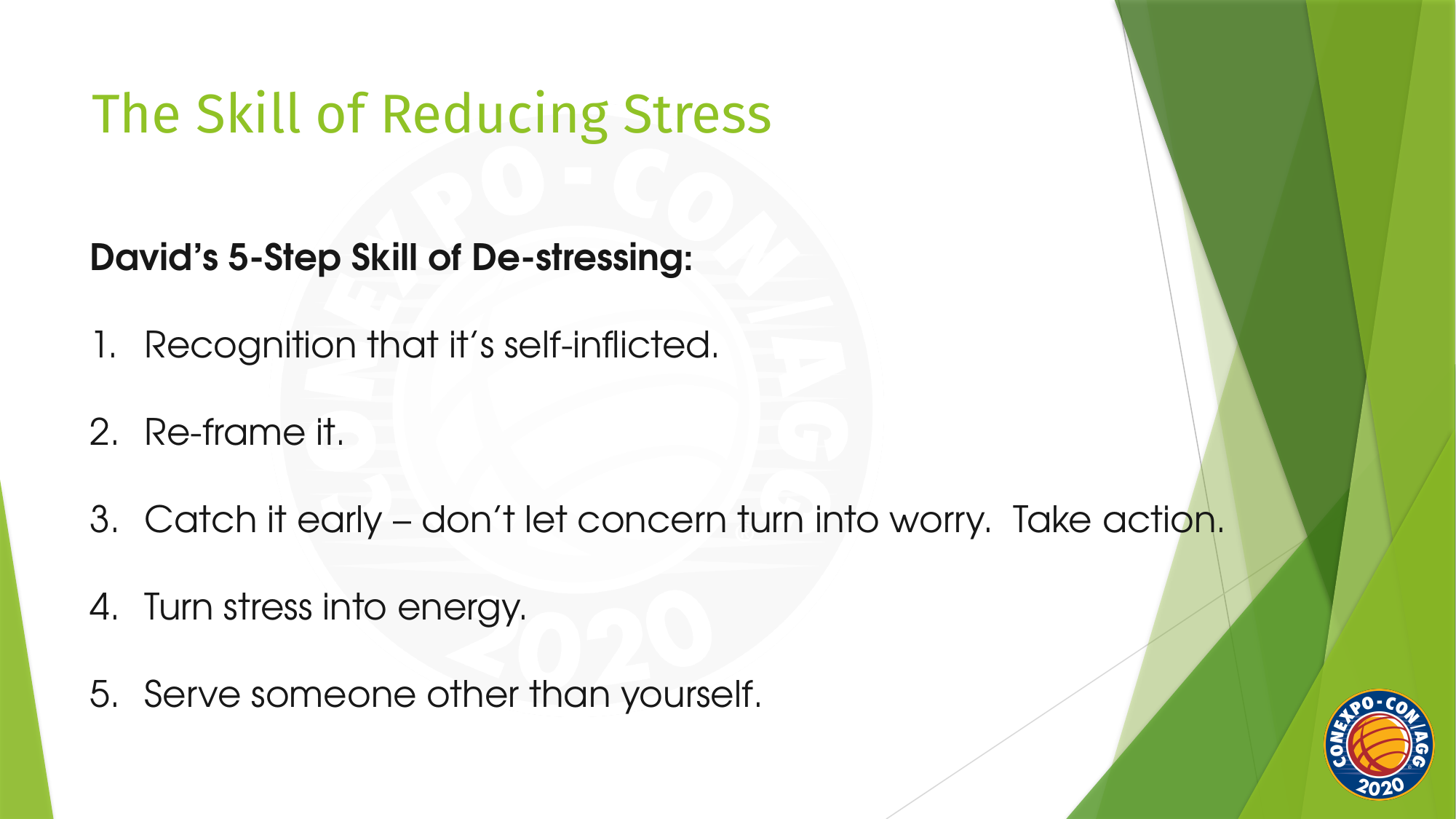

The Skill of Reducing Stress
David’s 5-Step Skill of De-stressing:

Recognition that it’s self-inflicted.

Re-frame it.

Catch it early – don’t let concern turn into worry.  Take action.

Turn stress into energy.

Serve someone other than yourself.